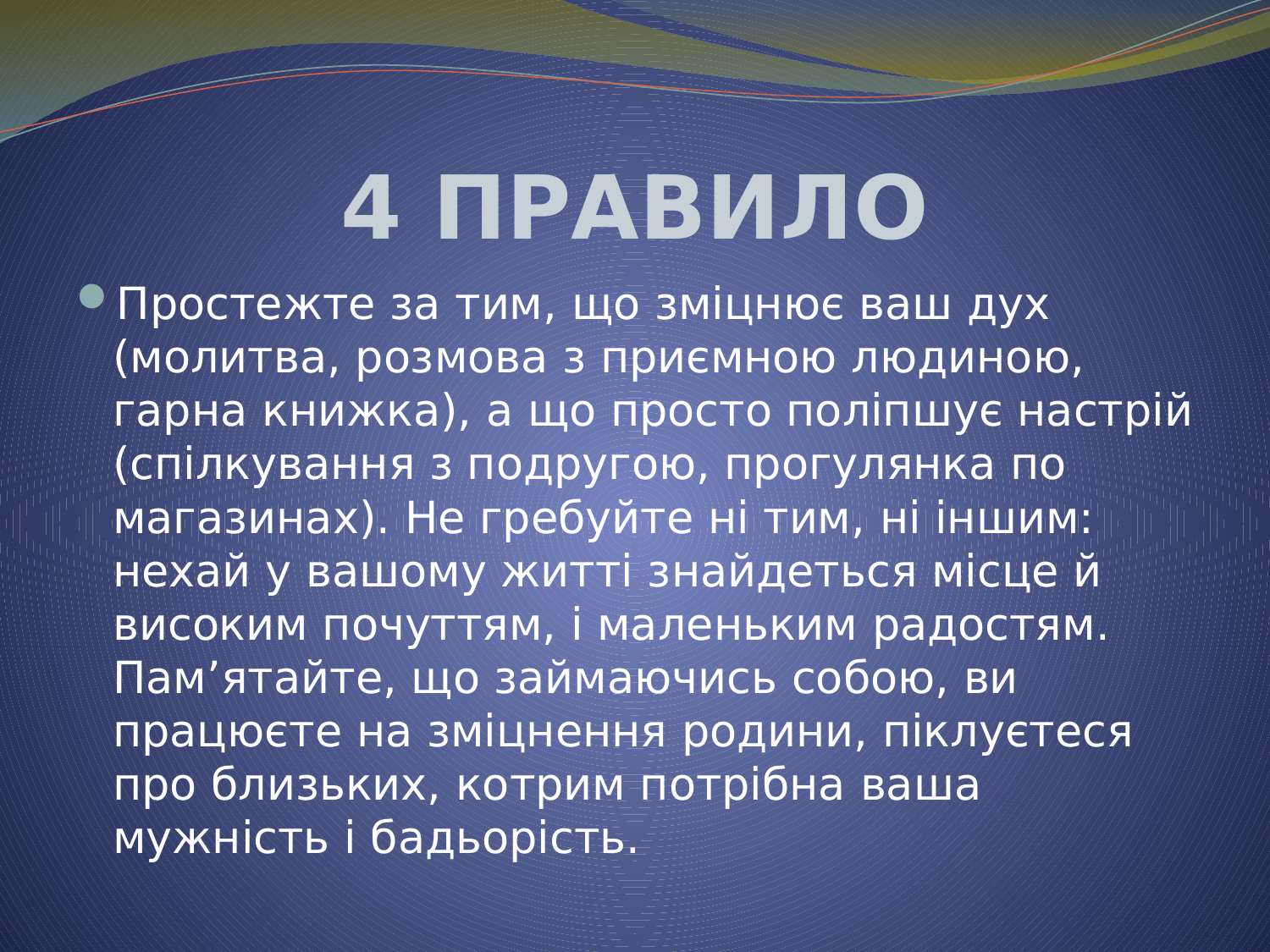

# 4 ПРАВИЛО
Простежте за тим, що зміцнює ваш дух (молитва, розмова з приємною людиною, гарна книжка), а що просто поліпшує настрій (спілкування з подругою, прогулянка по магазинах). Не гребуйте ні тим, ні іншим: нехай у вашому житті знайдеться місце й високим почуттям, і маленьким радостям. Пам’ятайте, що займаючись собою, ви працюєте на зміцнення родини, піклуєтеся про близьких, котрим потрібна ваша мужність і бадьорість.